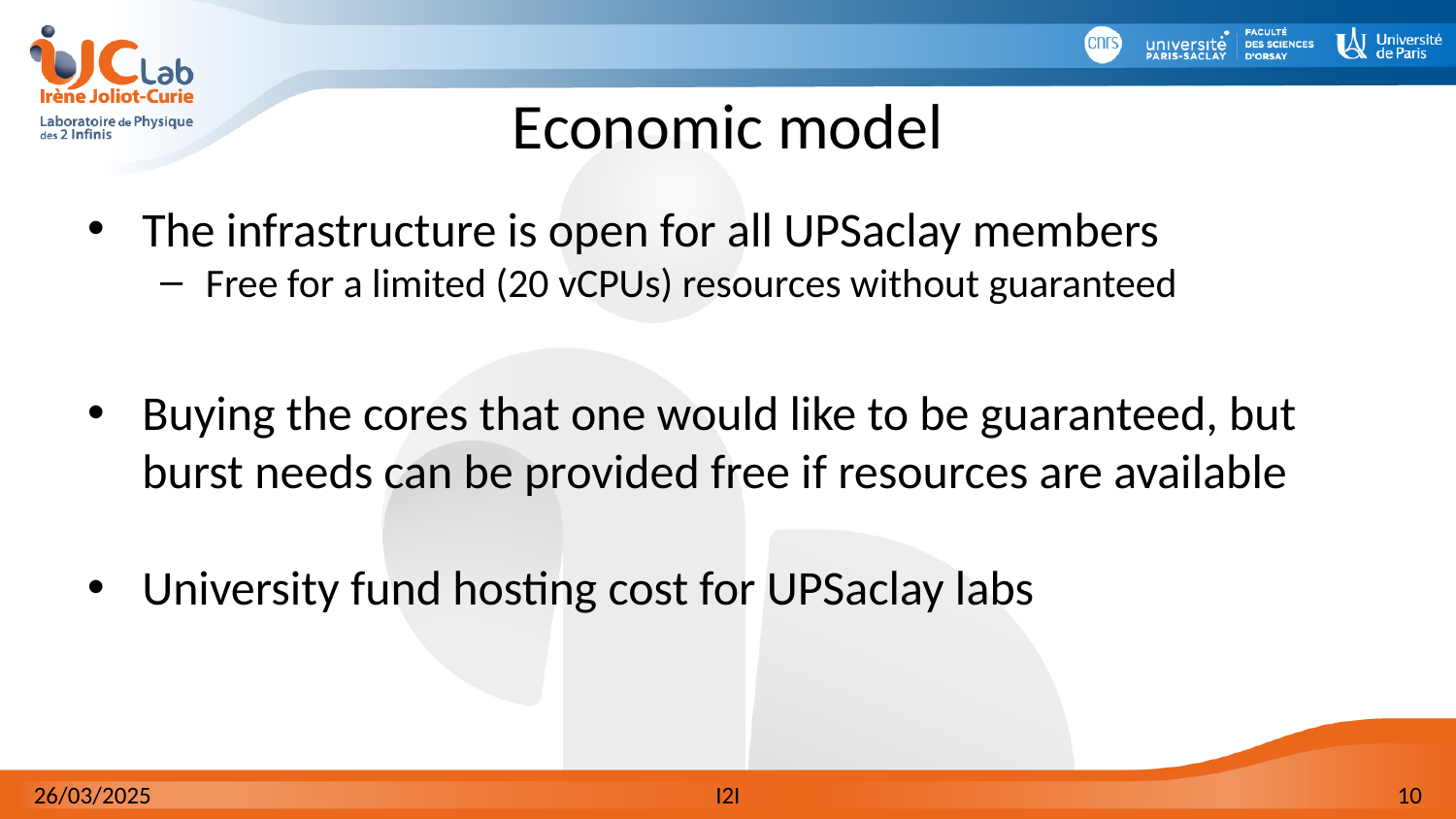

# Economic model
The infrastructure is open for all UPSaclay members
Free for a limited (20 vCPUs) resources without guaranteed

Buying the cores that one would like to be guaranteed, but burst needs can be provided free if resources are available

University fund hosting cost for UPSaclay labs
26/03/2025
I2I
10